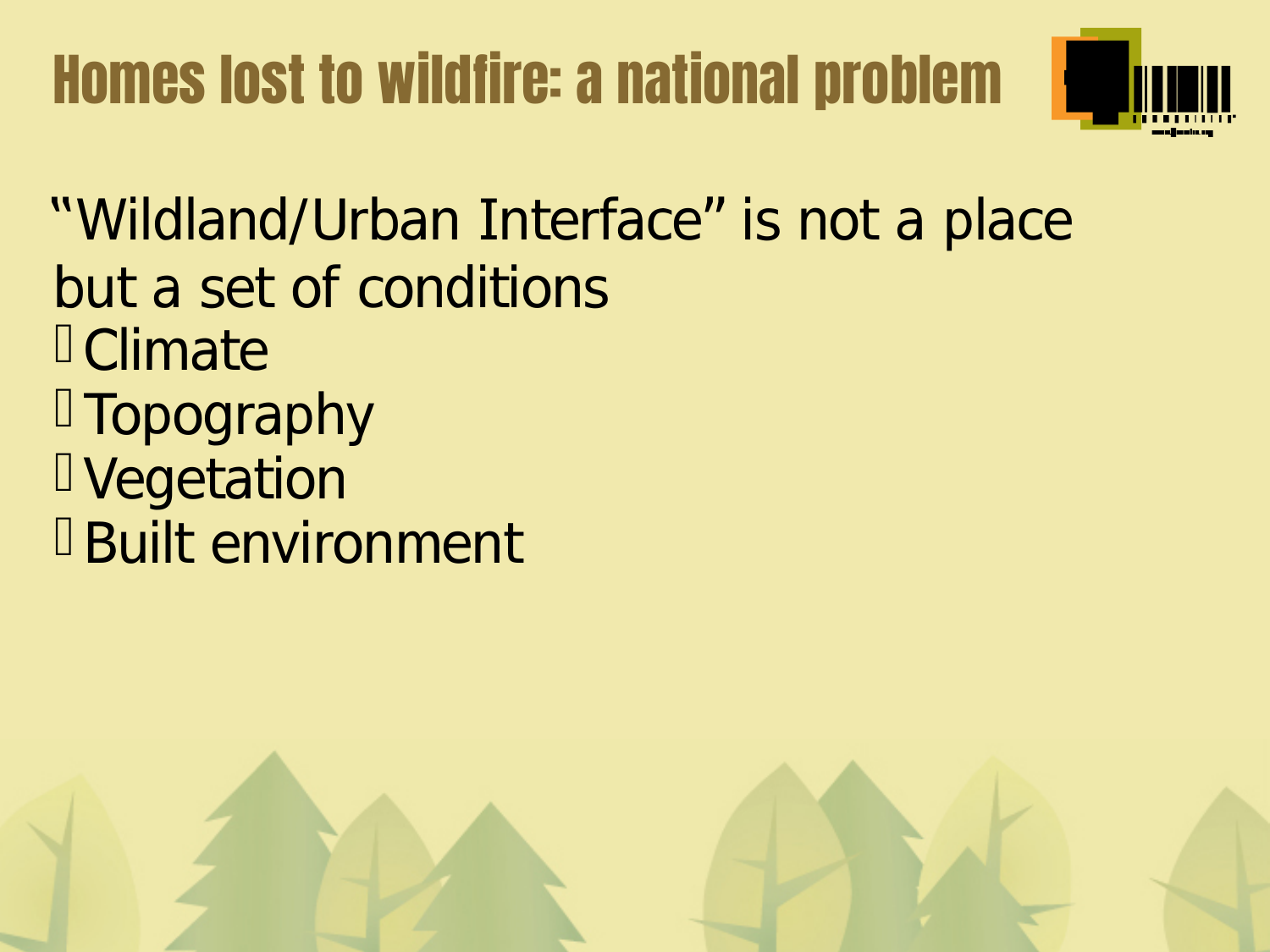

Homes lost to wildfire: a national problem
“Wildland/Urban Interface” is not a place but a set of conditions
Climate
Topography
Vegetation
Built environment